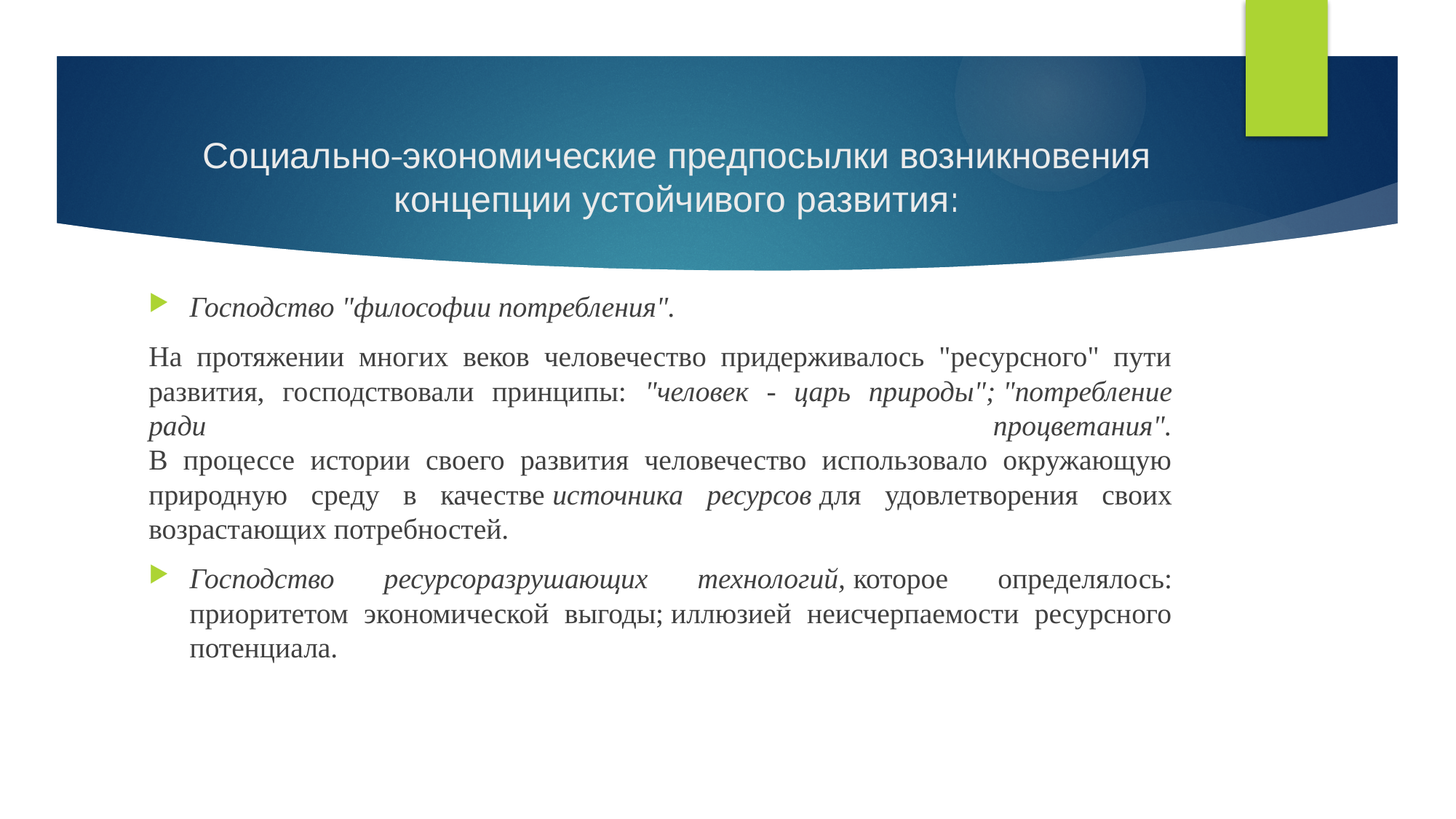

# Социально-экономические предпосылки возникновения концепции устойчивого развития:
Господство "философии потребления".
На протяжении многих веков человечество придерживалось "ресурсного" пути развития, господствовали принципы: "человек - царь природы"; "потребление ради процветания".
В процессе истории своего развития человечество использовало окружающую природную среду в качестве источника ресурсов для удовлетворения своих возрастающих потребностей.
Господство ресурсоразрушающих технологий, которое определялось:
приоритетом экономической выгоды; иллюзией неисчерпаемости ресурсного потенциала.